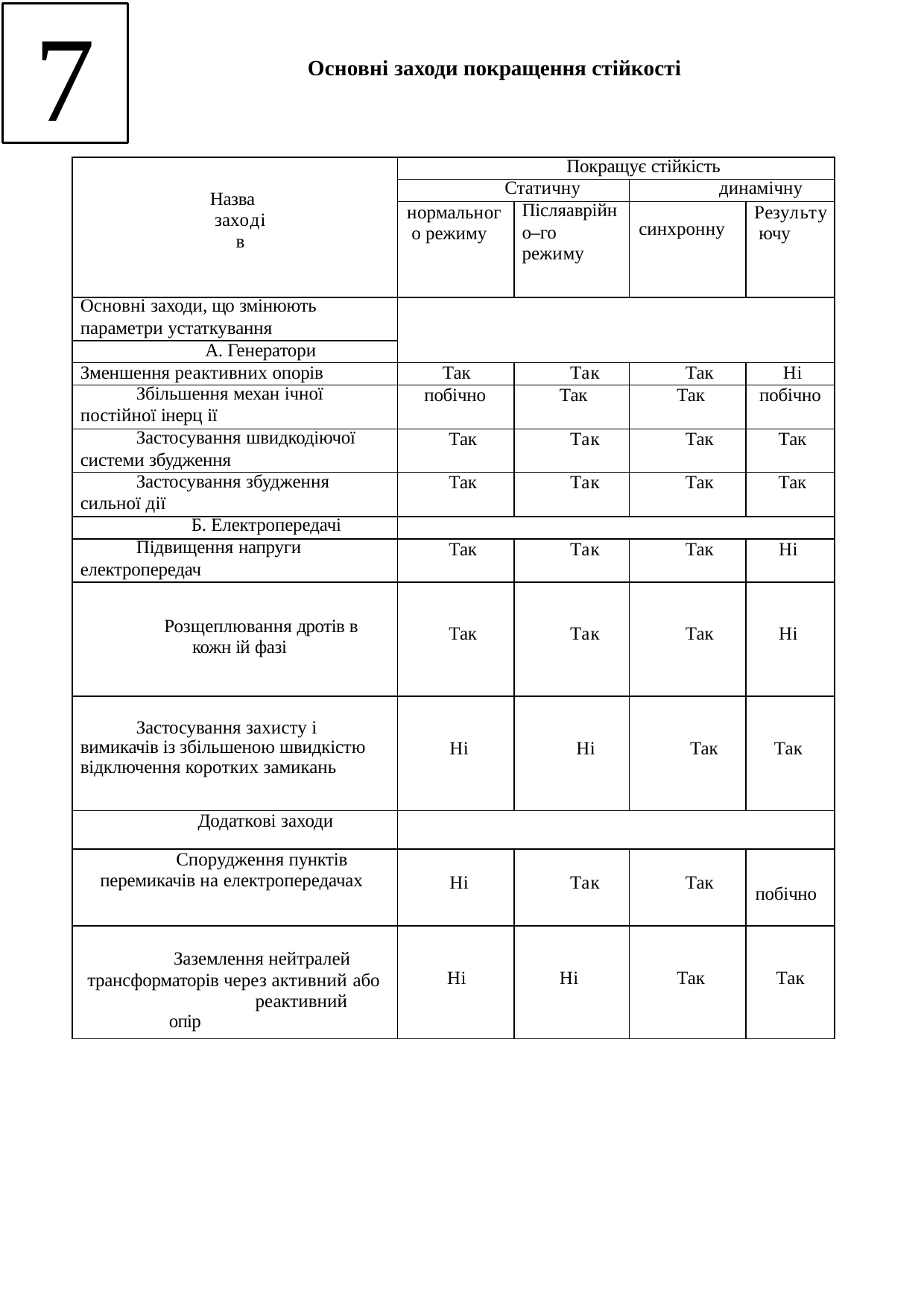

7

Основні заходи покращення стійкості
| Назва заходів | Покращує стійкість |  |  |  |
| --- | --- | --- | --- | --- |
|  | Статичну |  | динамічну |  |
|  | нормальног о режиму | Післяаврійн о–го режиму | синхронну | Результу ючу |
| Основні заходи, що змінюють параметри устаткування |  |  |  |  |
| А. Генератори |  |  |  |  |
| Зменшення реактивних опорів | Так | Так | Так | Ні |
| Збільшення механ ічної постійної інерц ії | побічно | Так | Так | побічно |
| Застосування швидкодіючої системи збудження | Так | Так | Так | Так |
| Застосування збудження сильної дії | Так | Так | Так | Так |
| Б. Електропередачі |  |  |  |  |
| Підвищення напруги електропередач | Так | Так | Так | Ні |
| Розщеплювання дротів в кожн ій фазі | Так | Так | Так | Ні |
| Застосування захисту і вимикачів із збільшеною швидкістю відключення коротких замикань | Ні | Ні | Так | Так |
| Додаткові заходи |  |  |  |  |
| Спорудження пунктів перемикачів на електропередачах | Ні | Так | Так | побічно |
| Заземлення нейтралей трансформаторів через активний або реактивний опір | Ні | Ні | Так | Так |